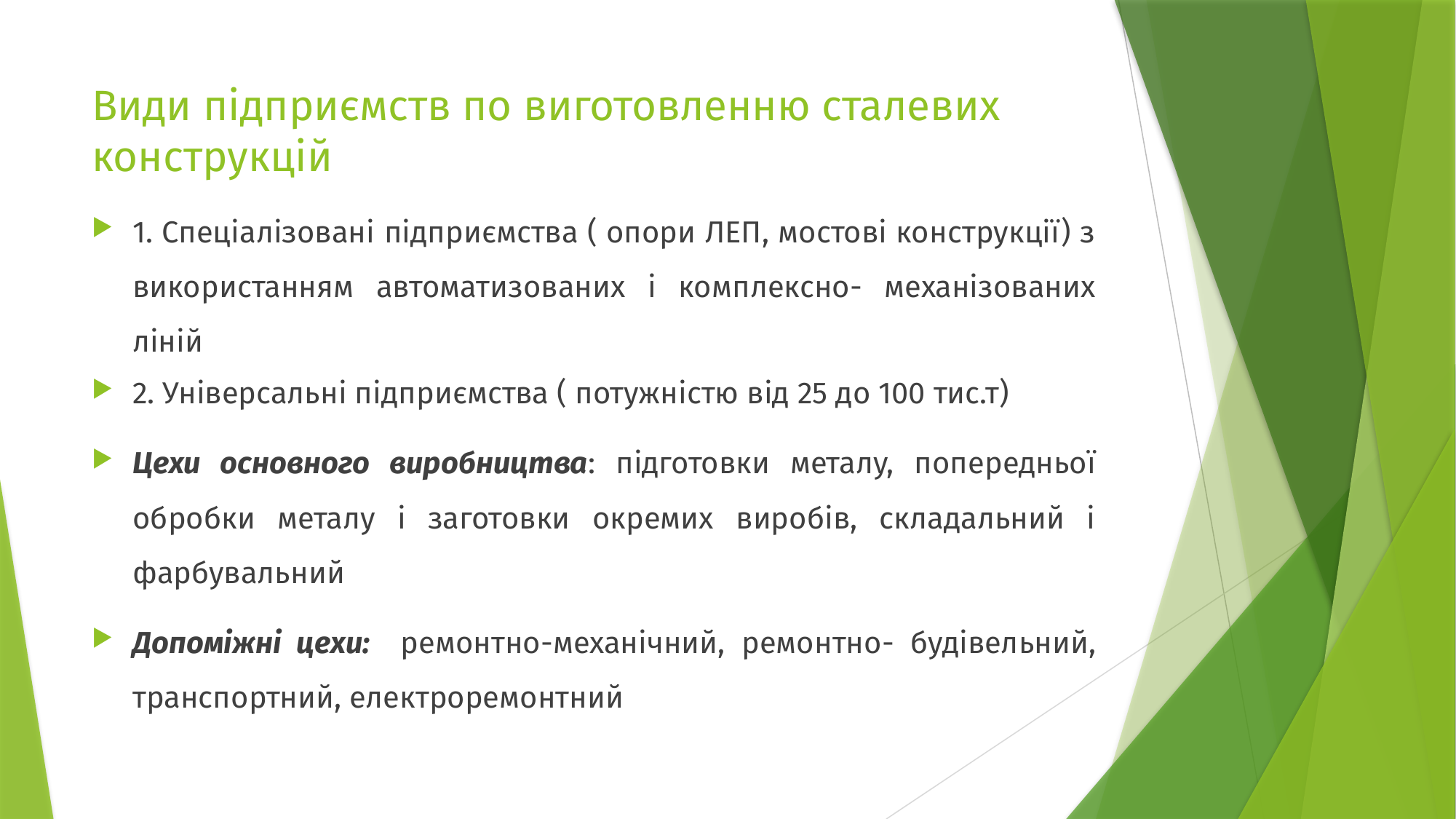

# Види підприємств по виготовленню сталевих конструкцій
1. Спеціалізовані підприємства ( опори ЛЕП, мостові конструкції) з використанням автоматизованих і комплексно- механізованих ліній
2. Універсальні підприємства ( потужністю від 25 до 100 тис.т)
Цехи основного виробництва: підготовки металу, попередньої обробки металу і заготовки окремих виробів, складальний і фарбувальний
Допоміжні цехи:  ремонтно-механічний, ремонтно- будівельний, транспортний, електроремонтний